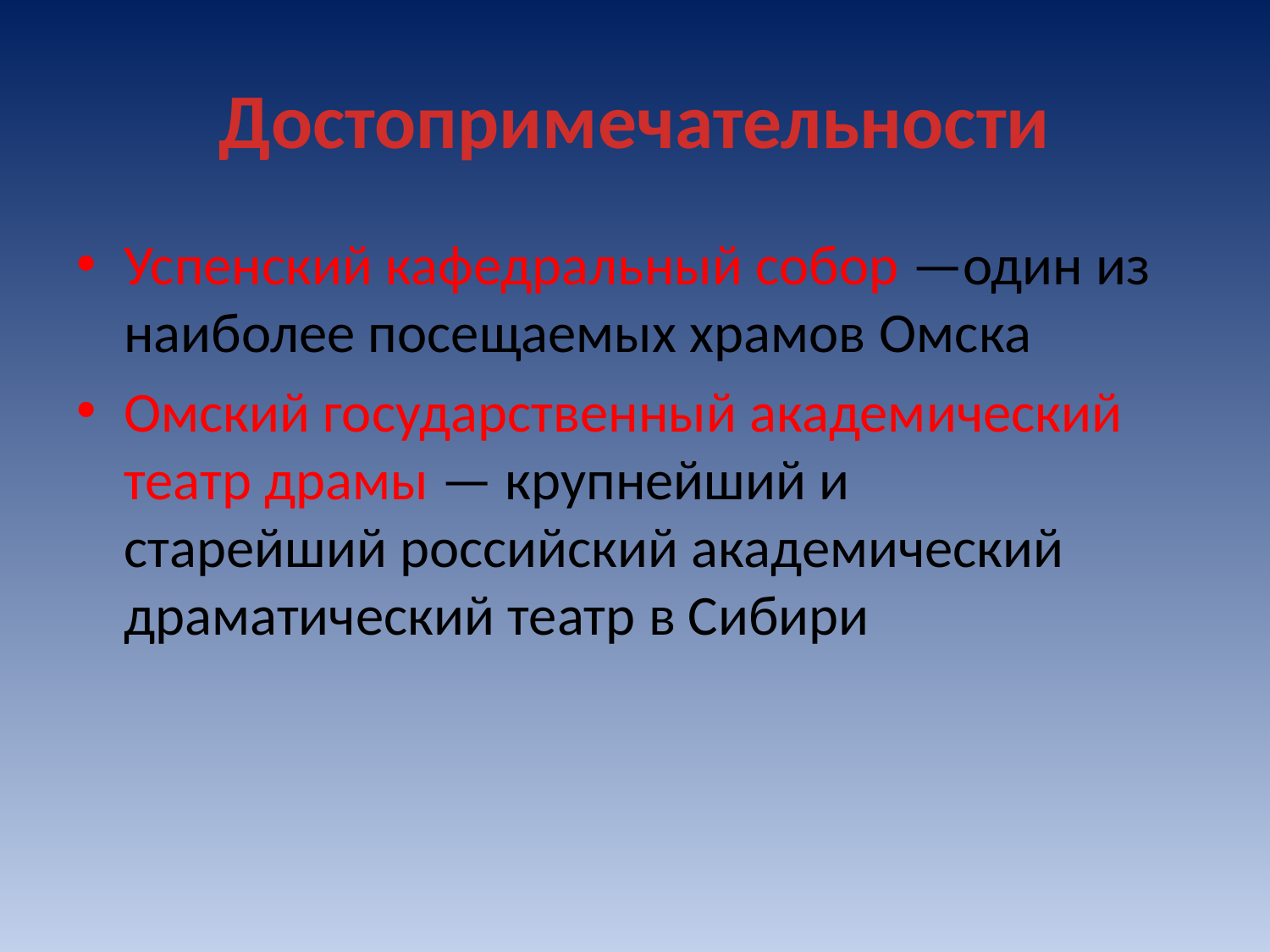

# Достопримечательности
Успенский кафедральный собор —один из наиболее посещаемых храмов Омска
Омский государственный академический театр драмы — крупнейший и старейший российский академический        драматический театр в Сибири